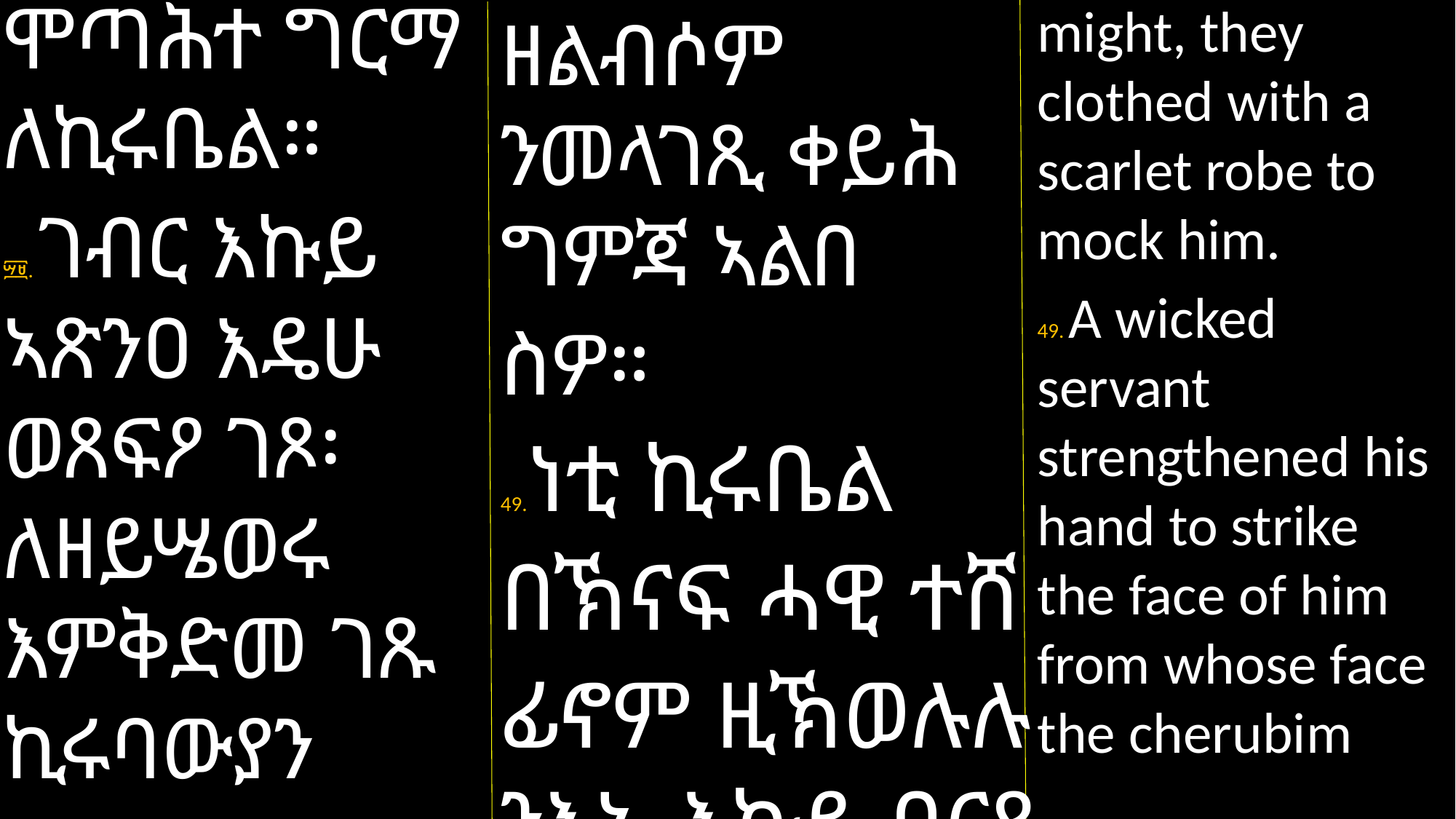

ሞጣሕተ ግርማ ለኪሩቤል።
፵፱. ገብር እኩይ ኣጽንዐ እዴሁ ወጸፍዖ ገጾ፡ ለዘይሤወሩ እምቅድመ ገጹ ኪሩባውያን

might, they clothed with a scarlet robe to mock him.
49. A wicked servant strengthened his hand to strike the face of him from whose face the cherubim

ዘልብሶም ንመላገጺ ቀይሕ ግምጃ ኣልበ
ስዎ።
49.ነቲ ኪሩቤል
በኽናፍ ሓዊ ተሸ
ፊኖም ዚኽወሉሉ ንእኡ እኩይ ባርያ